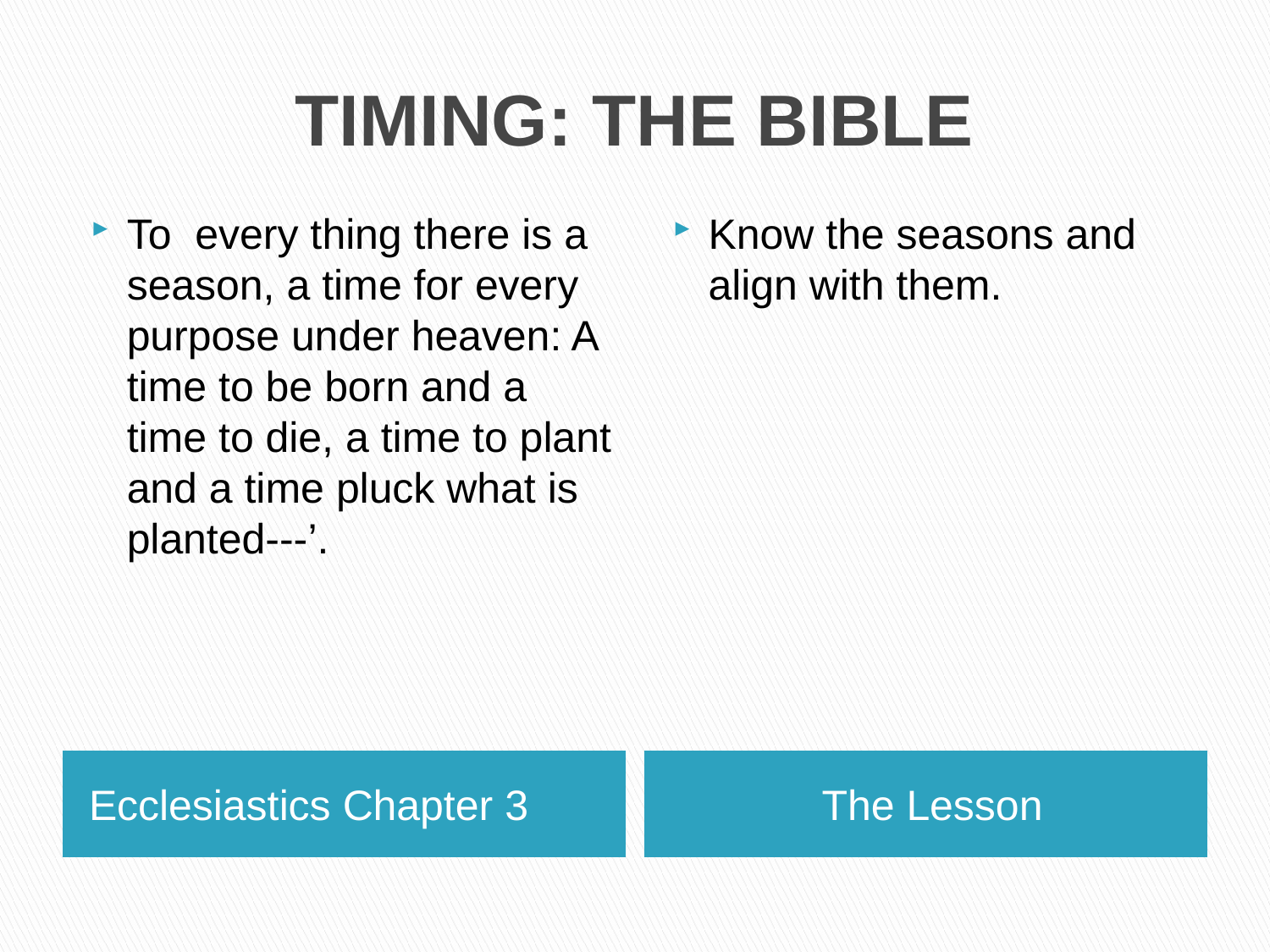

# TIMING: THE BIBLE
To  every thing there is a season, a time for every purpose under heaven: A time to be born and a time to die, a time to plant and a time pluck what is planted---’.
Know the seasons and align with them.

Ecclesiastics Chapter 3
The Lesson